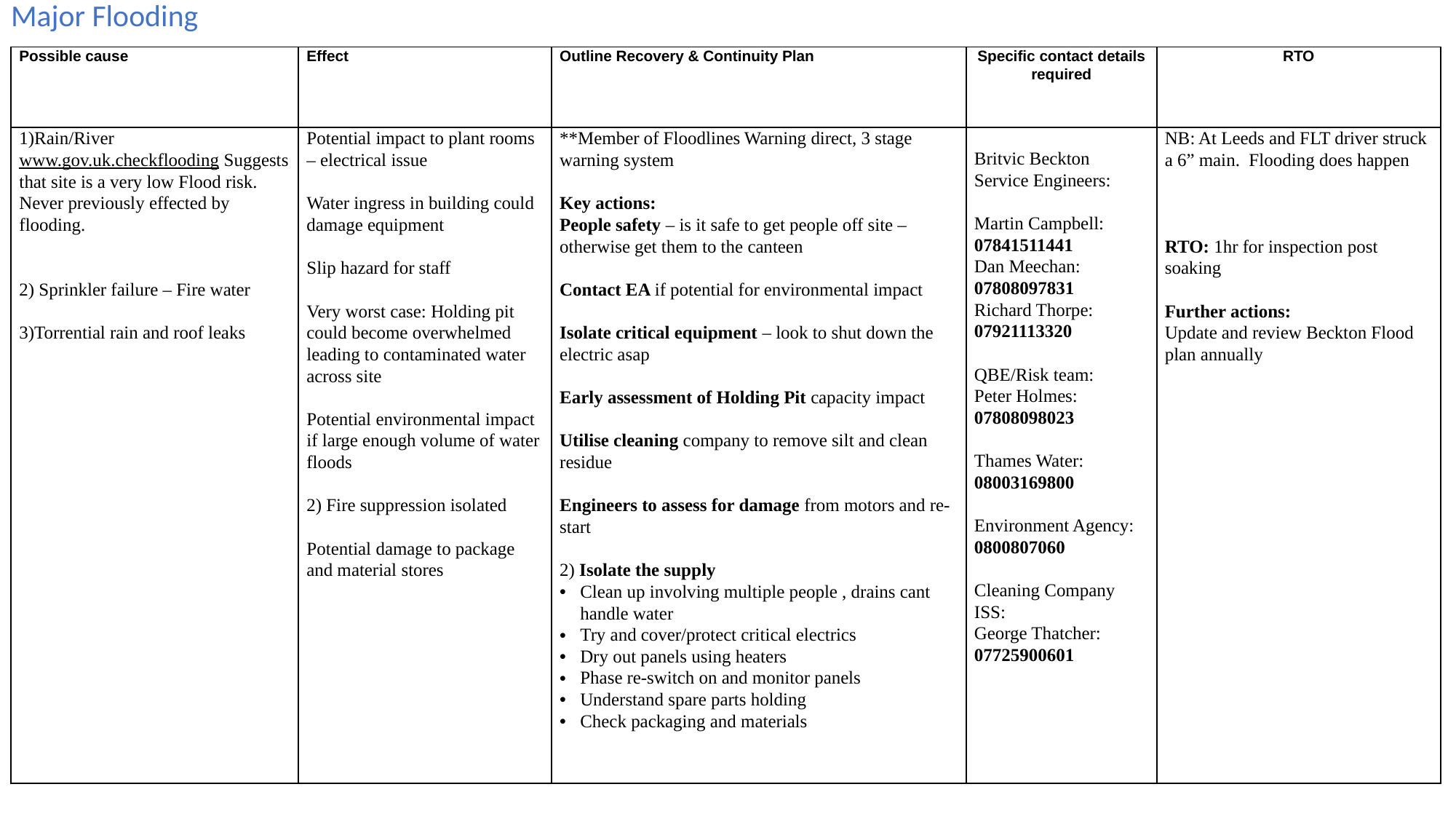

# Major Flooding
| Possible cause | Effect | Outline Recovery & Continuity Plan | Specific contact details required | RTO |
| --- | --- | --- | --- | --- |
| 1)Rain/River www.gov.uk.checkflooding Suggests that site is a very low Flood risk. Never previously effected by flooding. 2) Sprinkler failure – Fire water 3)Torrential rain and roof leaks | Potential impact to plant rooms – electrical issue Water ingress in building could damage equipment Slip hazard for staff Very worst case: Holding pit could become overwhelmed leading to contaminated water across site Potential environmental impact if large enough volume of water floods 2) Fire suppression isolated Potential damage to package and material stores | \*\*Member of Floodlines Warning direct, 3 stage warning system Key actions: People safety – is it safe to get people off site – otherwise get them to the canteen Contact EA if potential for environmental impact Isolate critical equipment – look to shut down the electric asap Early assessment of Holding Pit capacity impact Utilise cleaning company to remove silt and clean residue Engineers to assess for damage from motors and re-start 2) Isolate the supply Clean up involving multiple people , drains cant handle water Try and cover/protect critical electrics Dry out panels using heaters Phase re-switch on and monitor panels Understand spare parts holding Check packaging and materials | Britvic Beckton Service Engineers: Martin Campbell: 07841511441 Dan Meechan: 07808097831 Richard Thorpe: 07921113320 QBE/Risk team: Peter Holmes: 07808098023 Thames Water: 08003169800 Environment Agency: 0800807060 Cleaning Company ISS: George Thatcher: 07725900601 | NB: At Leeds and FLT driver struck a 6” main. Flooding does happen RTO: 1hr for inspection post soaking Further actions: Update and review Beckton Flood plan annually |